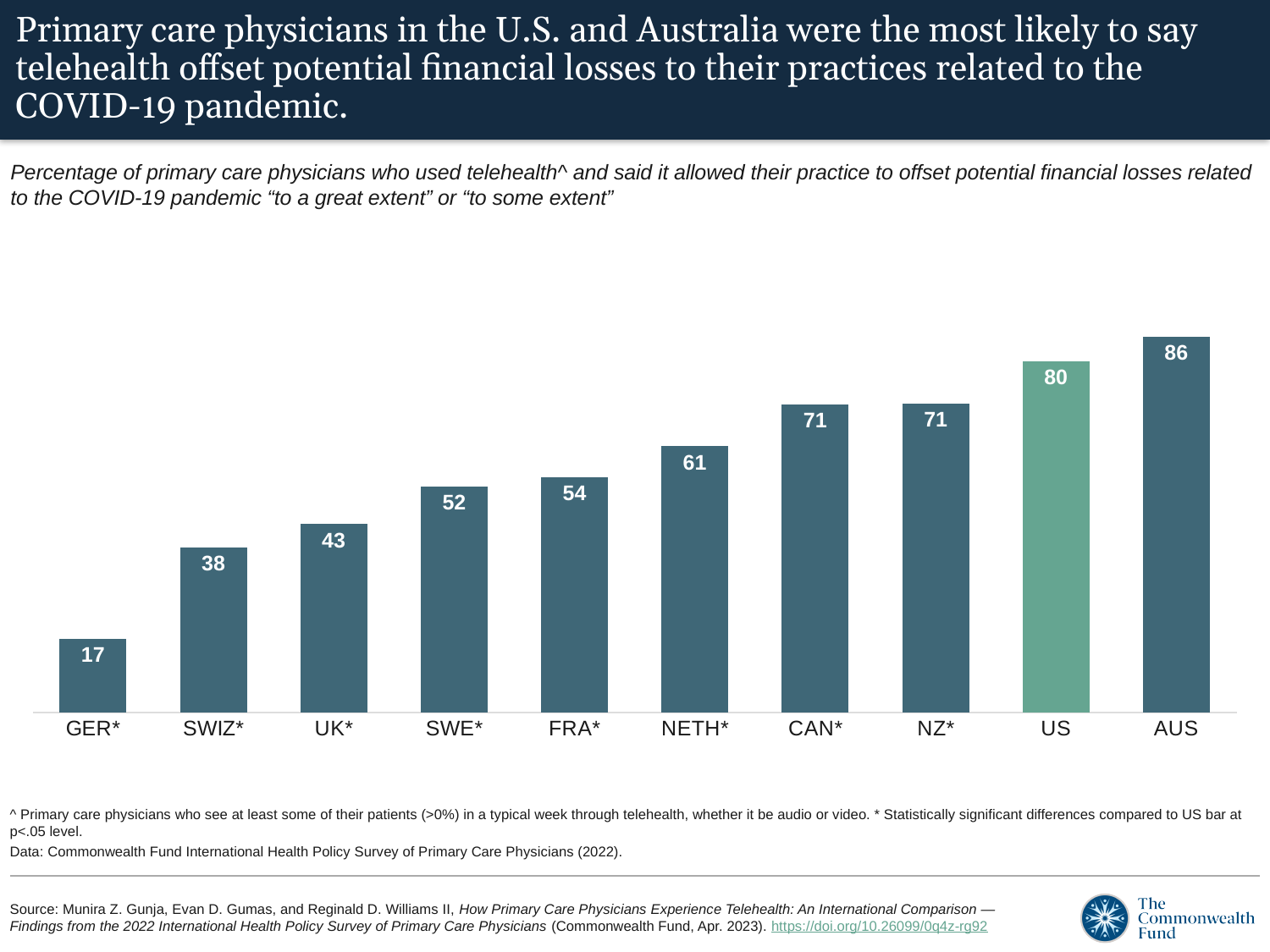

# Primary care physicians in the U.S. and Australia were the most likely to say telehealth offset potential financial losses to their practices related to the COVID-19 pandemic.
Percentage of primary care physicians who used telehealth^ and said it allowed their practice to offset potential financial losses related to the COVID-19 pandemic “to a great extent” or “to some extent”

### Chart

| Category | Very easy |
|---|---|
| GER* | 16.88 |
| SWIZ* | 37.82 |
| UK* | 43.120000000000005 |
| SWE* | 51.690000000000005 |
| FRA* | 53.900000000000006 |
| NETH* | 60.919999999999995 |
| CAN* | 70.50999999999999 |
| NZ* | 70.74000000000001 |
| US | 80.47 |
| AUS | 85.97 |
^ Primary care physicians who see at least some of their patients (>0%) in a typical week through telehealth, whether it be audio or video. * Statistically significant differences compared to US bar at p<.05 level.
Data: Commonwealth Fund International Health Policy Survey of Primary Care Physicians (2022).